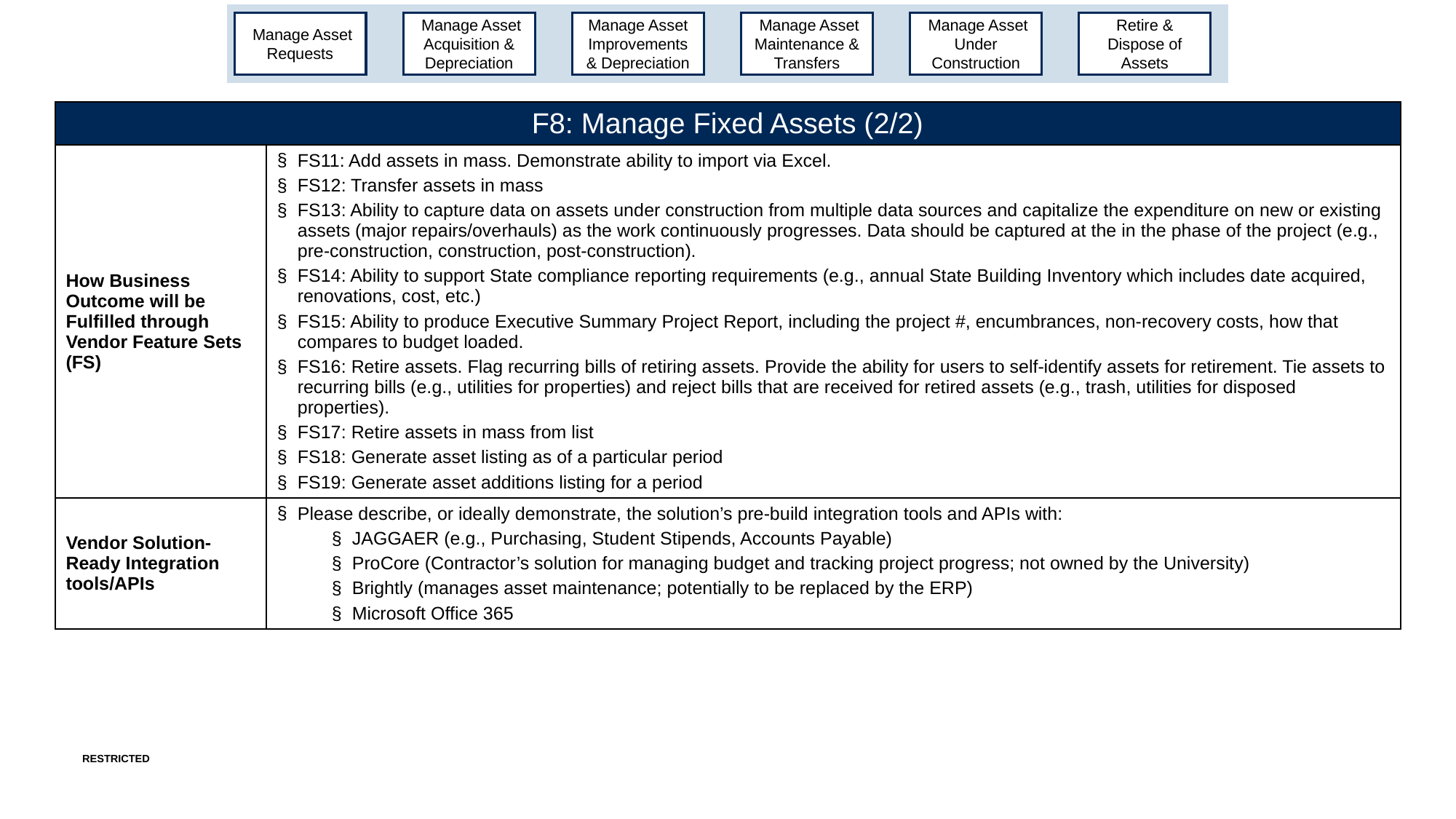

Manage Asset Requests
 Manage Asset Acquisition & Depreciation
Manage Asset Improvements & Depreciation
 Manage Asset Maintenance & Transfers
 Manage Asset Under Construction
Retire & Dispose of Assets
| F8: Manage Fixed Assets (2/2) |  |
| --- | --- |
| How Business Outcome will be Fulfilled through Vendor Feature Sets (FS) | FS11: Add assets in mass. Demonstrate ability to import via Excel. FS12: Transfer assets in mass FS13: Ability to capture data on assets under construction from multiple data sources and capitalize the expenditure on new or existing assets (major repairs/overhauls) as the work continuously progresses. Data should be captured at the in the phase of the project (e.g., pre-construction, construction, post-construction). FS14: Ability to support State compliance reporting requirements (e.g., annual State Building Inventory which includes date acquired, renovations, cost, etc.) FS15: Ability to produce Executive Summary Project Report, including the project #, encumbrances, non-recovery costs, how that compares to budget loaded. FS16: Retire assets. Flag recurring bills of retiring assets. Provide the ability for users to self-identify assets for retirement. Tie assets to recurring bills (e.g., utilities for properties) and reject bills that are received for retired assets (e.g., trash, utilities for disposed properties). FS17: Retire assets in mass from list FS18: Generate asset listing as of a particular period FS19: Generate asset additions listing for a period |
| Vendor Solution-Ready Integration tools/APIs | Please describe, or ideally demonstrate, the solution’s pre-build integration tools and APIs with: JAGGAER (e.g., Purchasing, Student Stipends, Accounts Payable) ProCore (Contractor’s solution for managing budget and tracking project progress; not owned by the University) Brightly (manages asset maintenance; potentially to be replaced by the ERP) Microsoft Office 365 |